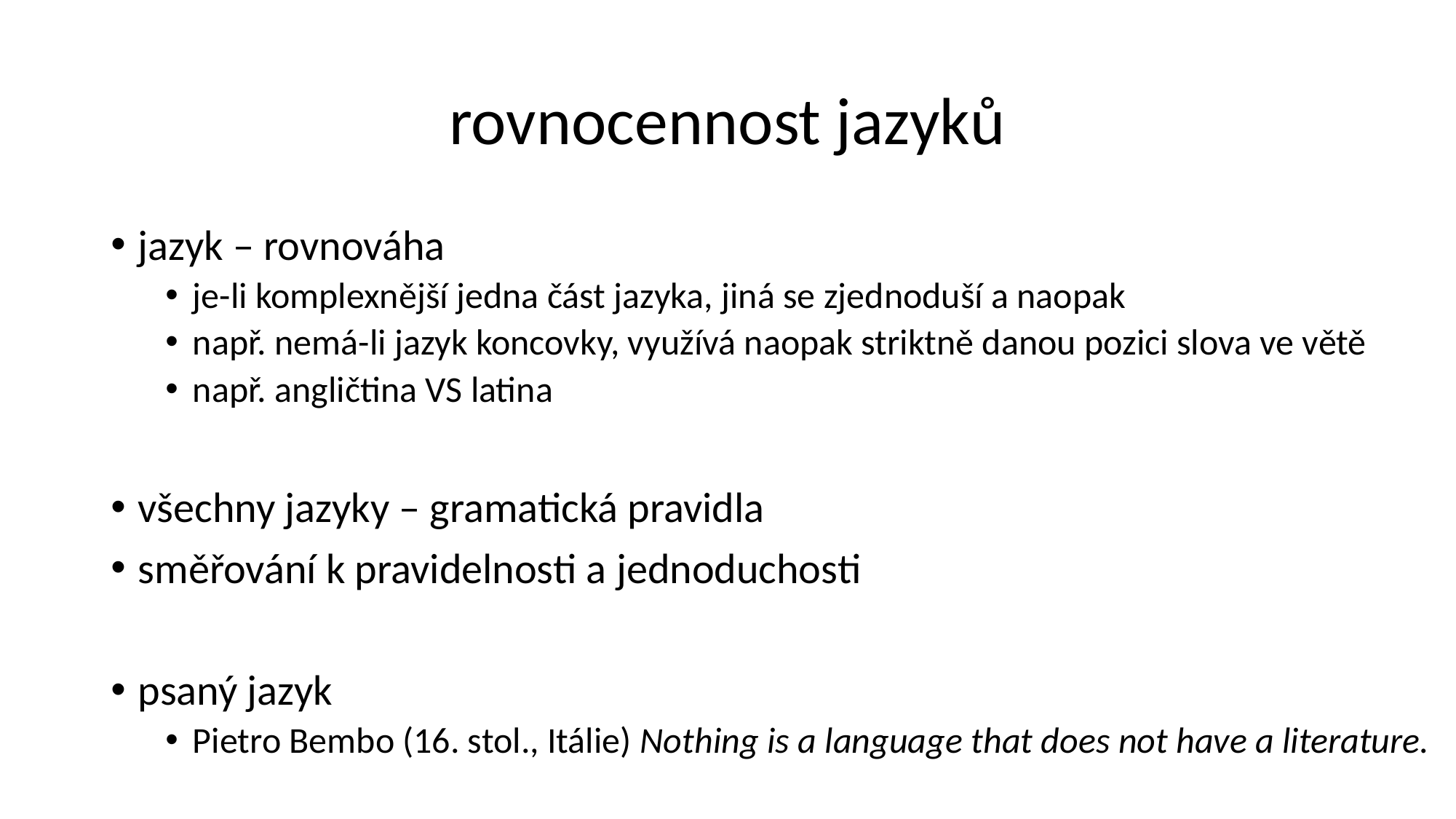

# rovnocennost jazyků
jazyk – rovnováha
je-li komplexnější jedna část jazyka, jiná se zjednoduší a naopak
např. nemá-li jazyk koncovky, využívá naopak striktně danou pozici slova ve větě
např. angličtina VS latina

všechny jazyky – gramatická pravidla
směřování k pravidelnosti a jednoduchosti

psaný jazyk
Pietro Bembo (16. stol., Itálie) Nothing is a language that does not have a literature.